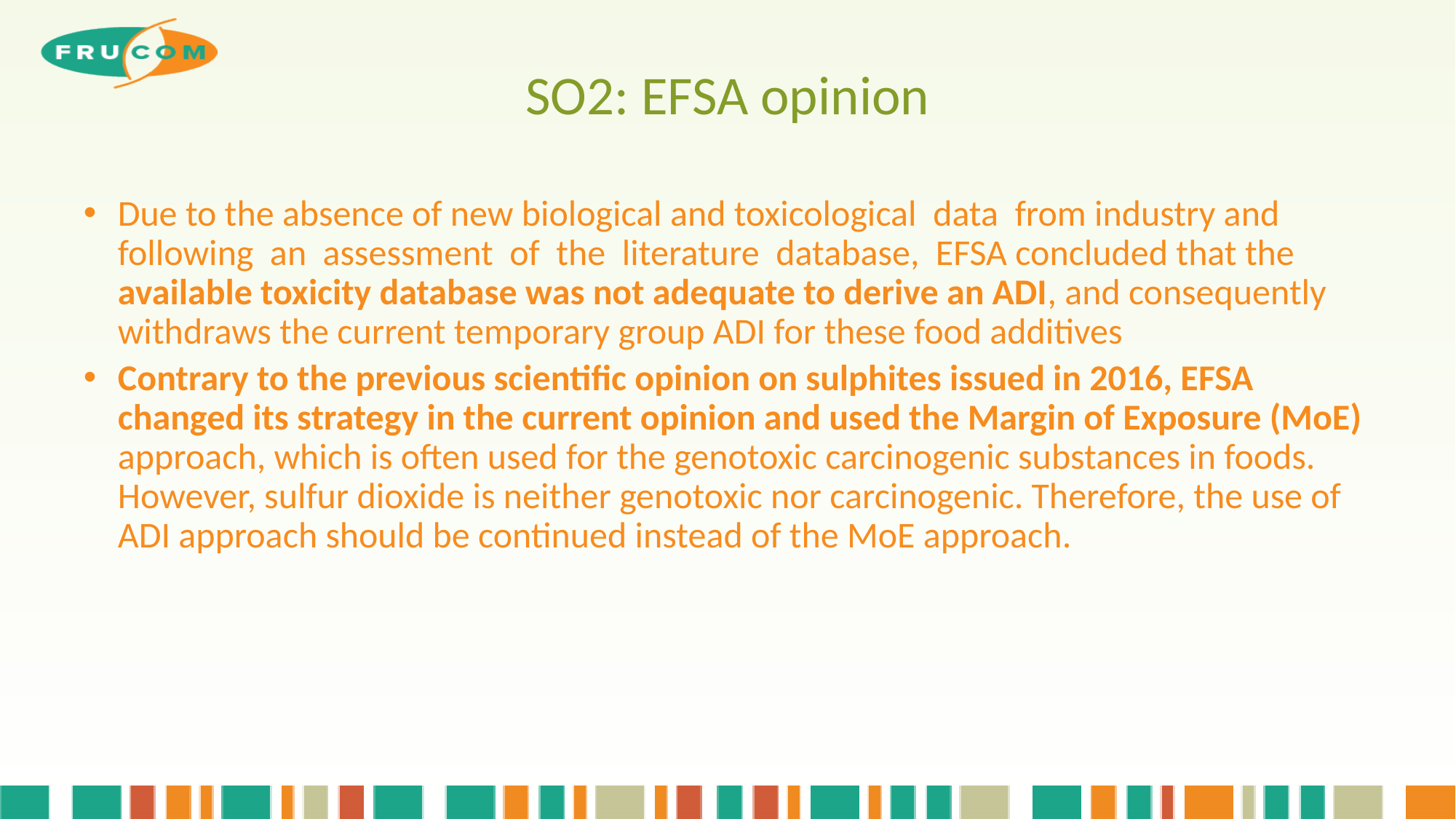

# SO2: EFSA opinion
Due to the absence of new biological and toxicological  data  from industry and  following  an  assessment  of  the  literature  database,  EFSA concluded that the available toxicity database was not adequate to derive an ADI, and consequently withdraws the current temporary group ADI for these food additives
Contrary to the previous scientific opinion on sulphites issued in 2016, EFSA changed its strategy in the current opinion and used the Margin of Exposure (MoE) approach, which is often used for the genotoxic carcinogenic substances in foods. However, sulfur dioxide is neither genotoxic nor carcinogenic. Therefore, the use of ADI approach should be continued instead of the MoE approach.